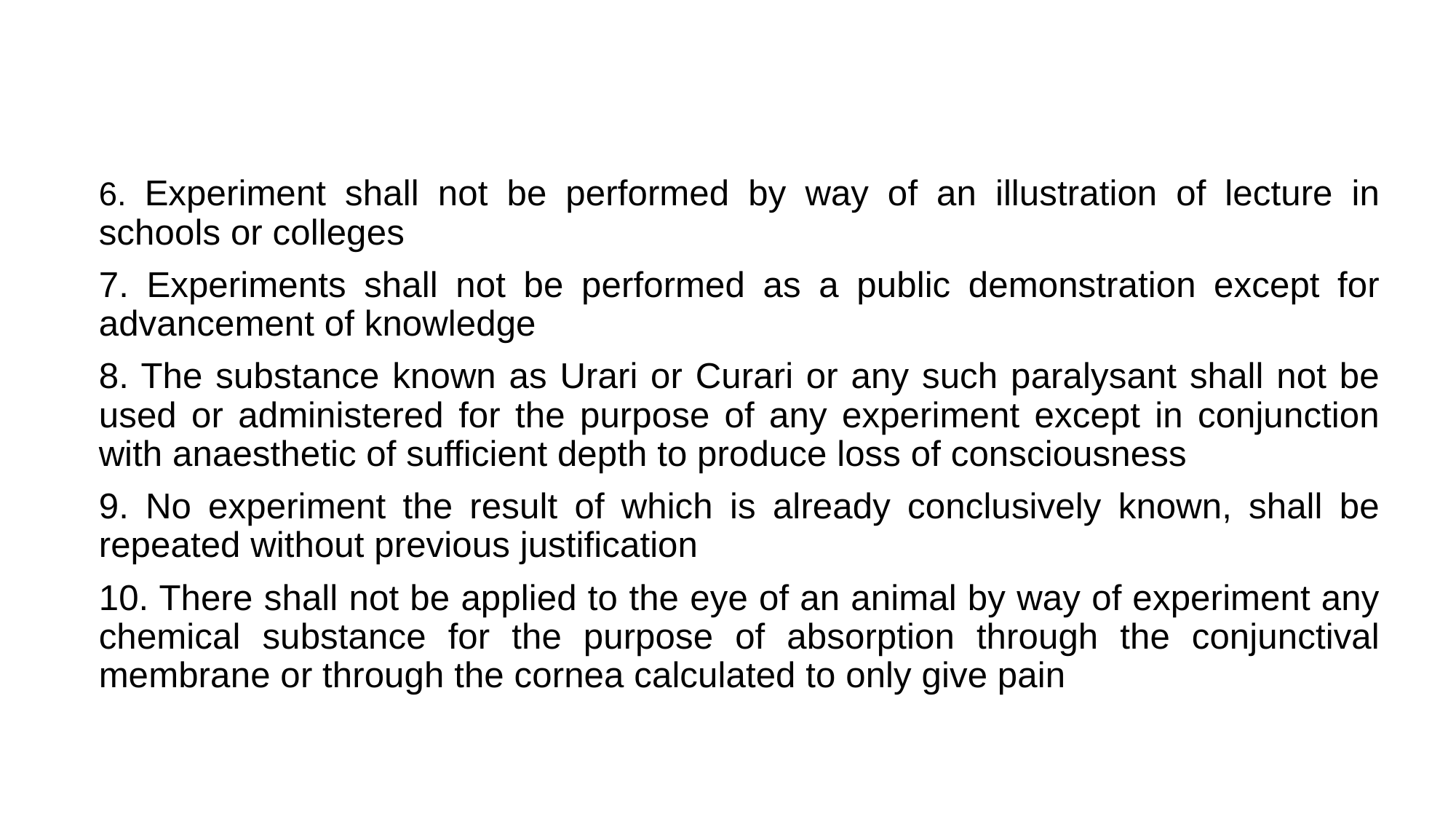

6. Experiment shall not be performed by way of an illustration of lecture in schools or colleges
7. Experiments shall not be performed as a public demonstration except for advancement of knowledge
8. The substance known as Urari or Curari or any such paralysant shall not be used or administered for the purpose of any experiment except in conjunction with anaesthetic of sufficient depth to produce loss of consciousness
9. No experiment the result of which is already conclusively known, shall be repeated without previous justification
10. There shall not be applied to the eye of an animal by way of experiment any chemical substance for the purpose of absorption through the conjunctival membrane or through the cornea calculated to only give pain